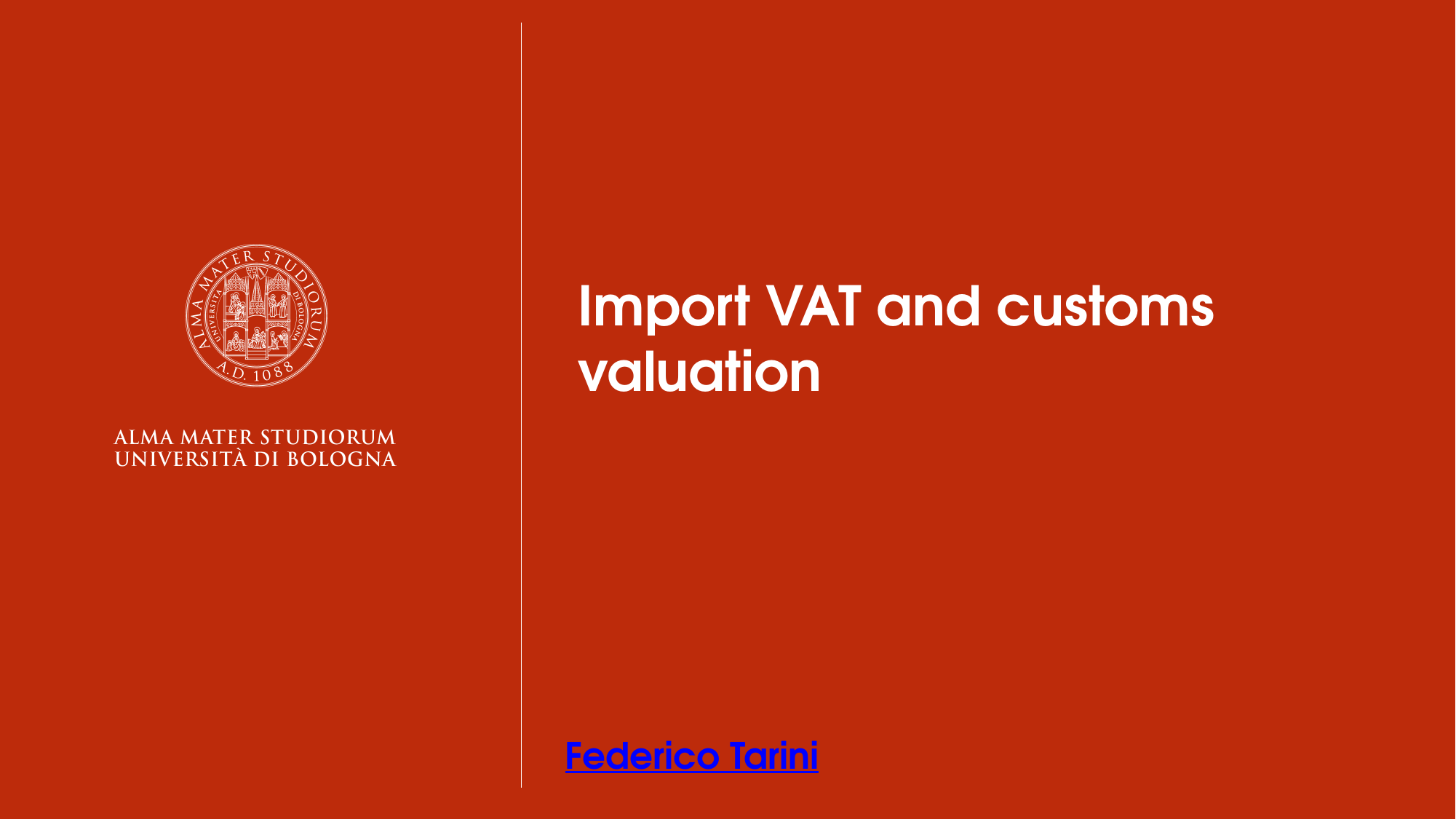

Import VAT and customs valuation
Federico Tarini